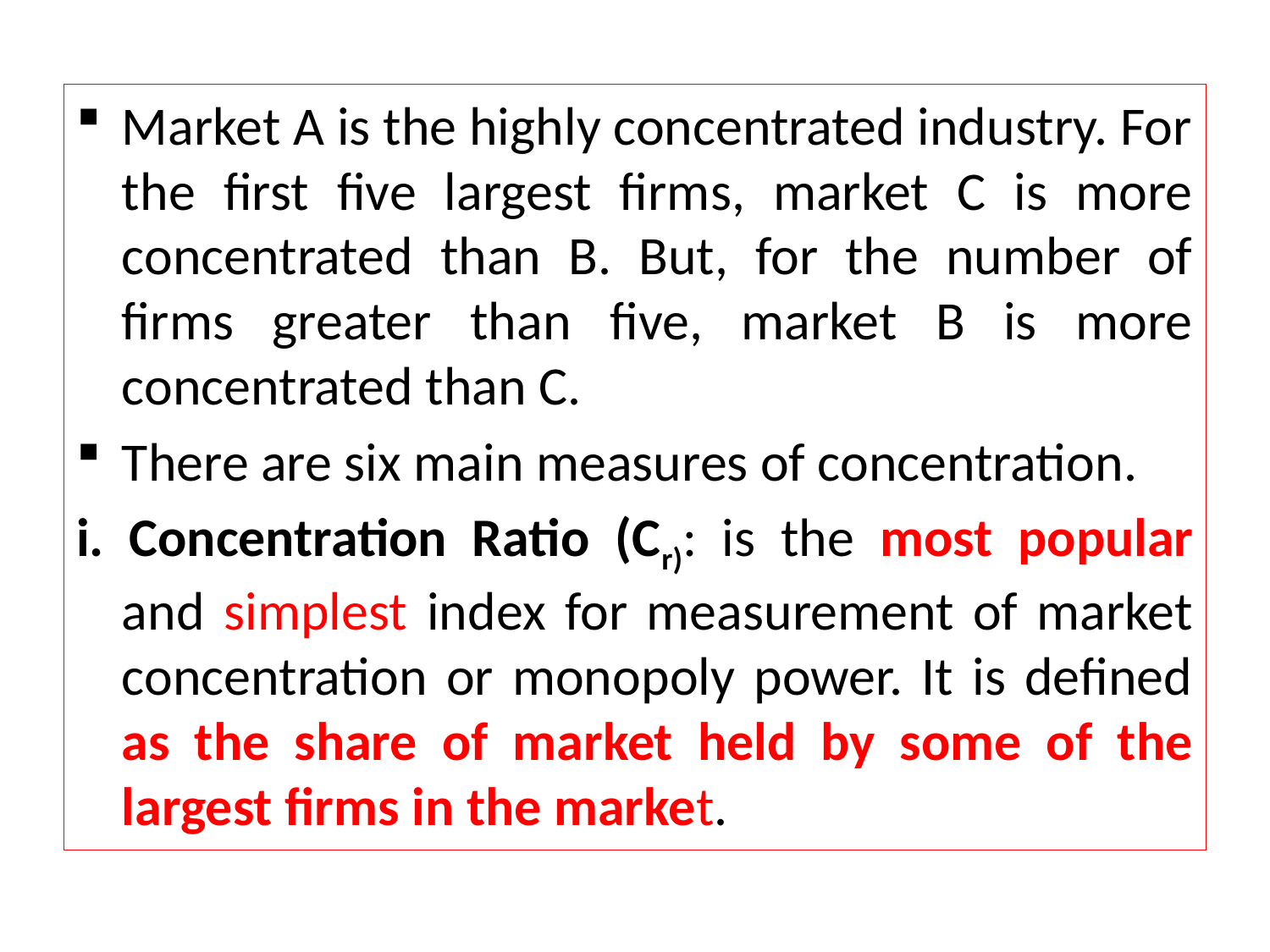

Market A is the highly concentrated industry. For the first five largest firms, market C is more concentrated than B. But, for the number of firms greater than five, market B is more concentrated than C.
There are six main measures of concentration.
i. Concentration Ratio (Cr): is the most popular and simplest index for measurement of market concentration or monopoly power. It is defined as the share of market held by some of the largest firms in the market.